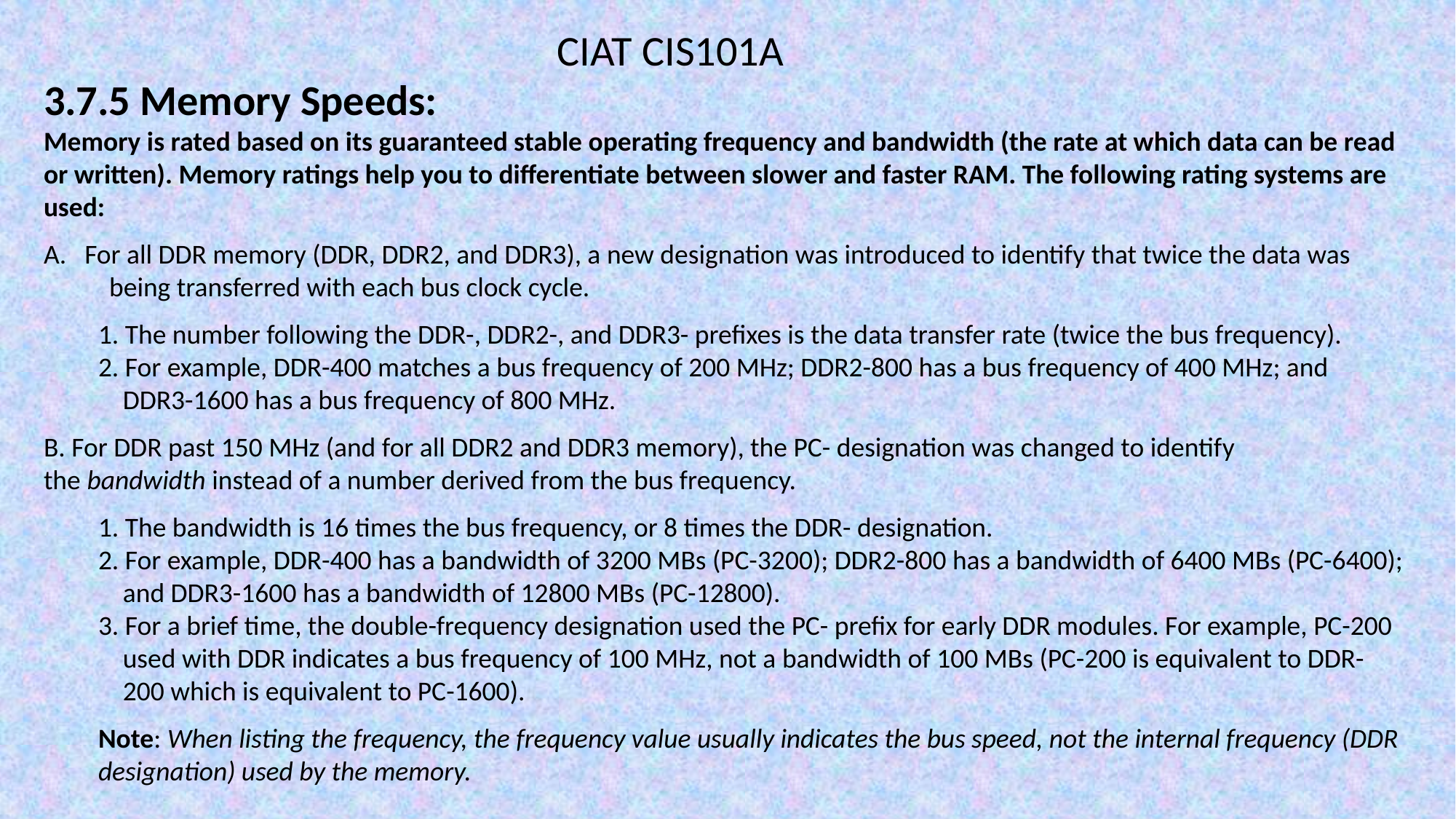

CIAT CIS101A
3.7.5 Memory Speeds:
Memory is rated based on its guaranteed stable operating frequency and bandwidth (the rate at which data can be read or written). Memory ratings help you to differentiate between slower and faster RAM. The following rating systems are used:

For all DDR memory (DDR, DDR2, and DDR3), a new designation was introduced to identify that twice the data was
    being transferred with each bus clock cycle.

1. The number following the DDR-, DDR2-, and DDR3- prefixes is the data transfer rate (twice the bus frequency).
2. For example, DDR-400 matches a bus frequency of 200 MHz; DDR2-800 has a bus frequency of 400 MHz; and
    DDR3-1600 has a bus frequency of 800 MHz.

B. For DDR past 150 MHz (and for all DDR2 and DDR3 memory), the PC- designation was changed to identify the bandwidth instead of a number derived from the bus frequency.

1. The bandwidth is 16 times the bus frequency, or 8 times the DDR- designation.
2. For example, DDR-400 has a bandwidth of 3200 MBs (PC-3200); DDR2-800 has a bandwidth of 6400 MBs (PC-6400);
    and DDR3-1600 has a bandwidth of 12800 MBs (PC-12800).
3. For a brief time, the double-frequency designation used the PC- prefix for early DDR modules. For example, PC-200
    used with DDR indicates a bus frequency of 100 MHz, not a bandwidth of 100 MBs (PC-200 is equivalent to DDR-
    200 which is equivalent to PC-1600).

Note: When listing the frequency, the frequency value usually indicates the bus speed, not the internal frequency (DDR designation) used by the memory.